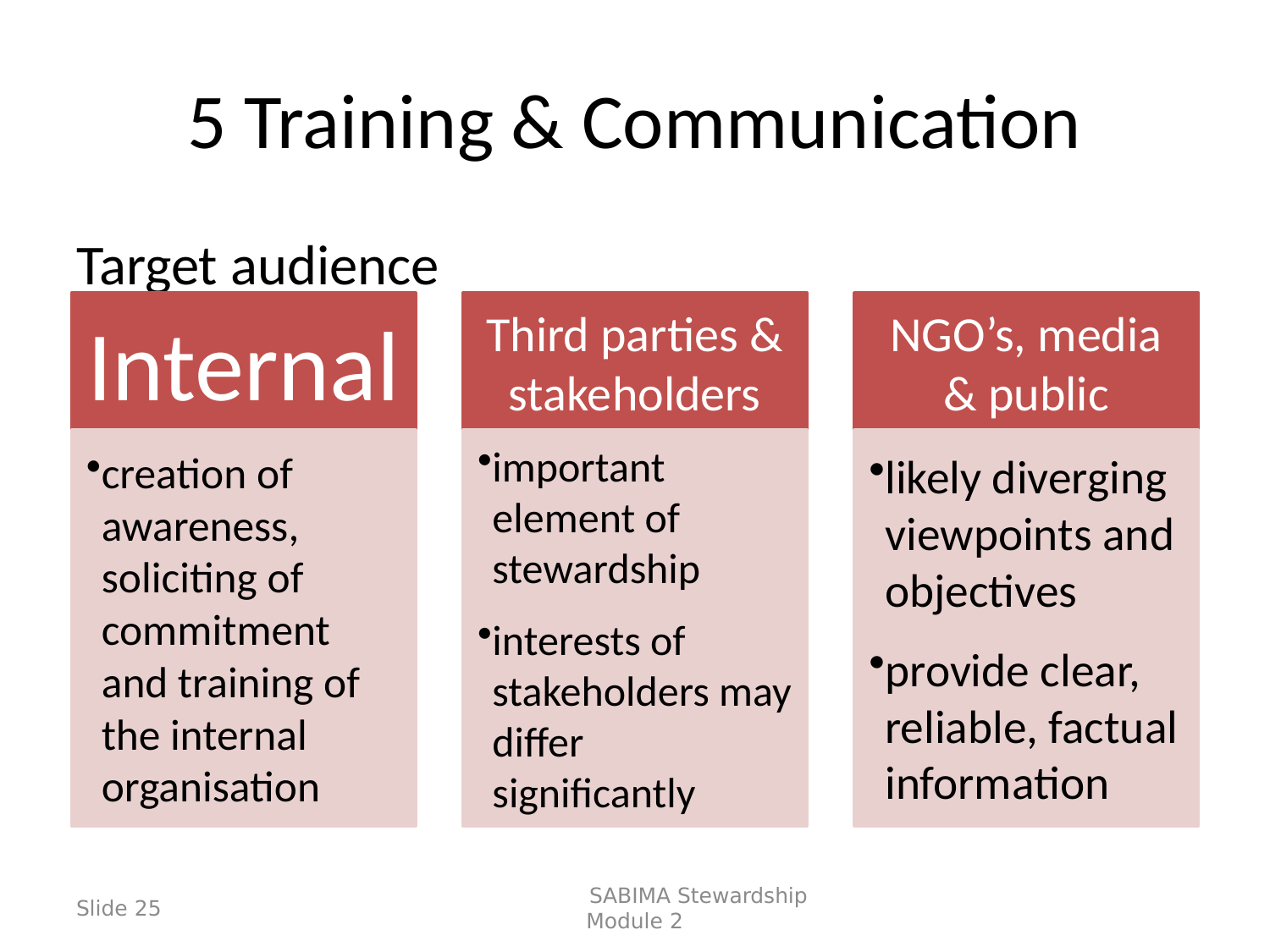

# 5 Training & Communication
Target audience
Internal
creation of awareness, soliciting of commitment and training of the internal organisation
Third parties & stakeholders
important element of stewardship
interests of stakeholders may differ significantly
NGO’s, media & public
likely diverging viewpoints and objectives
provide clear, reliable, factual information
Slide 25
	SABIMA Stewardship Module 2